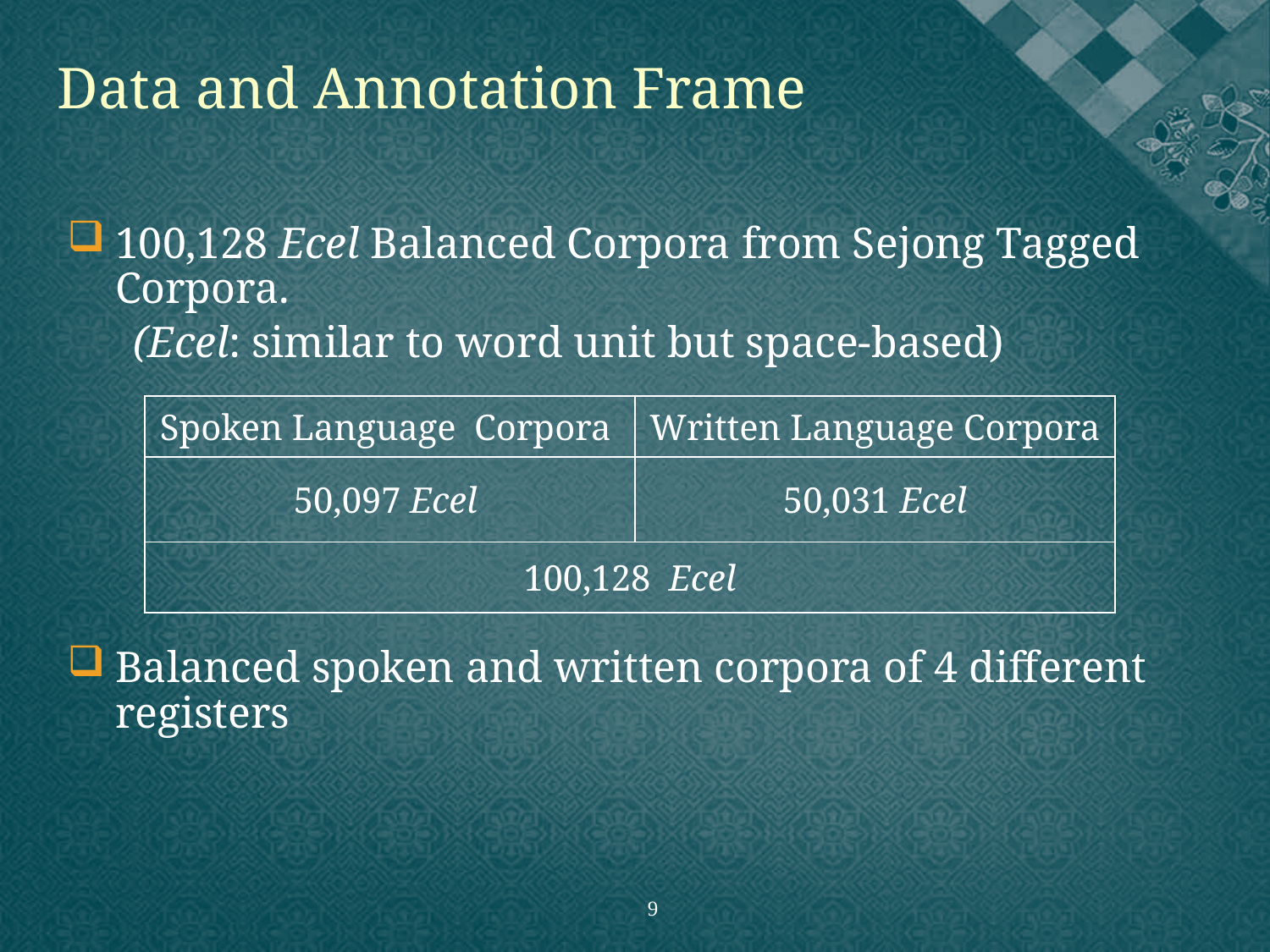

Data and Annotation Frame

100,128 Ecel Balanced Corpora from Sejong Tagged Corpora.
      (Ecel: similar to word unit but space-based)

Balanced spoken and written corpora of 4 different registers

| Spoken Language Corpora | Written Language Corpora |
| --- | --- |
| 50,097 Ecel | 50,031 Ecel |
| 100,128 Ecel |  |
9